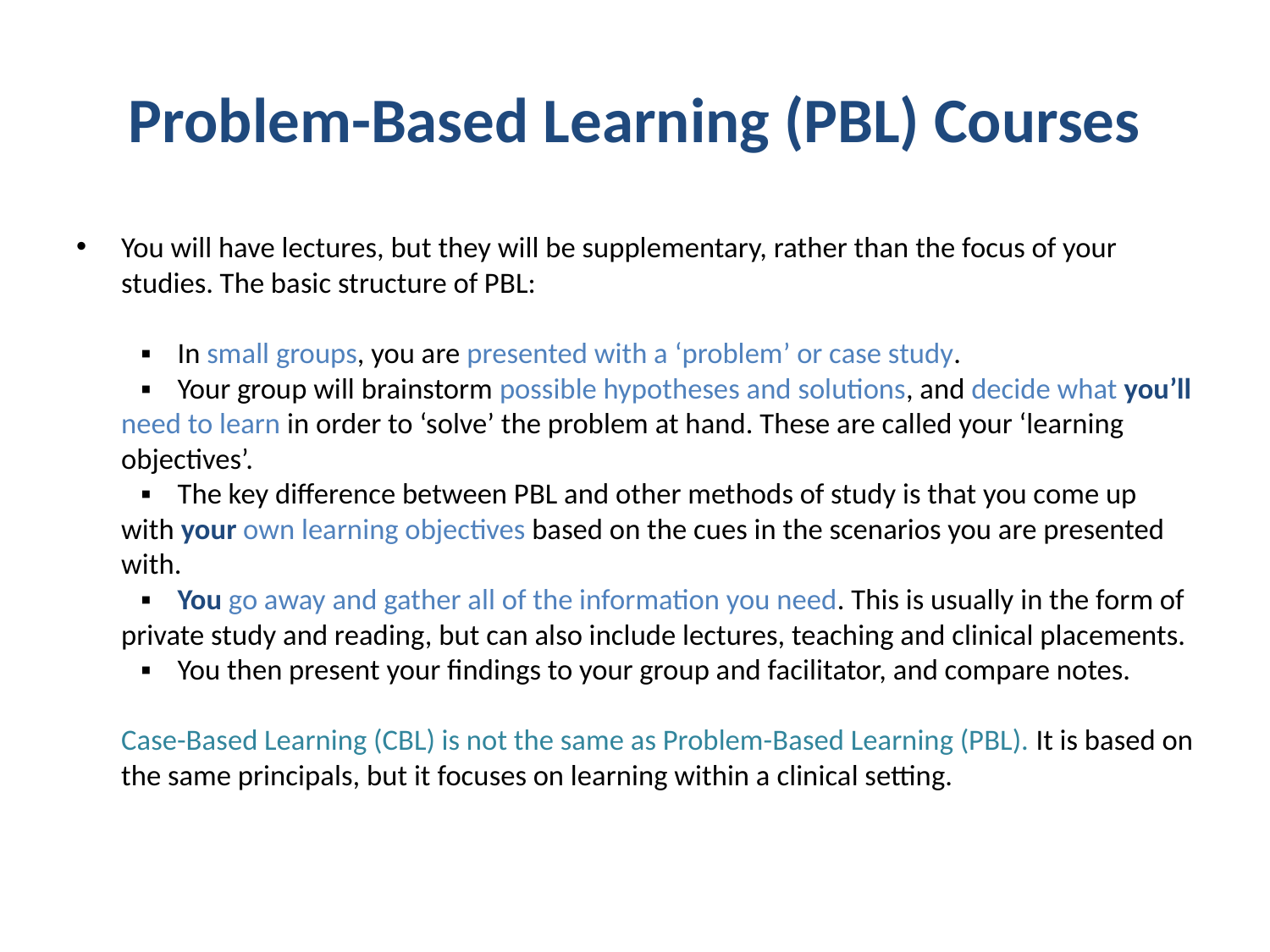

# Problem-Based Learning (PBL) Courses
You will have lectures, but they will be supplementary, rather than the focus of your studies. The basic structure of PBL:
 
   ▪    In small groups, you are presented with a ‘problem’ or case study.
   ▪    Your group will brainstorm possible hypotheses and solutions, and decide what you’ll need to learn in order to ‘solve’ the problem at hand. These are called your ‘learning objectives’.
   ▪    The key difference between PBL and other methods of study is that you come up with your own learning objectives based on the cues in the scenarios you are presented with.
   ▪    You go away and gather all of the information you need. This is usually in the form of private study and reading, but can also include lectures, teaching and clinical placements.
   ▪    You then present your findings to your group and facilitator, and compare notes.
 
Case-Based Learning (CBL) is not the same as Problem-Based Learning (PBL). It is based on the same principals, but it focuses on learning within a clinical setting.